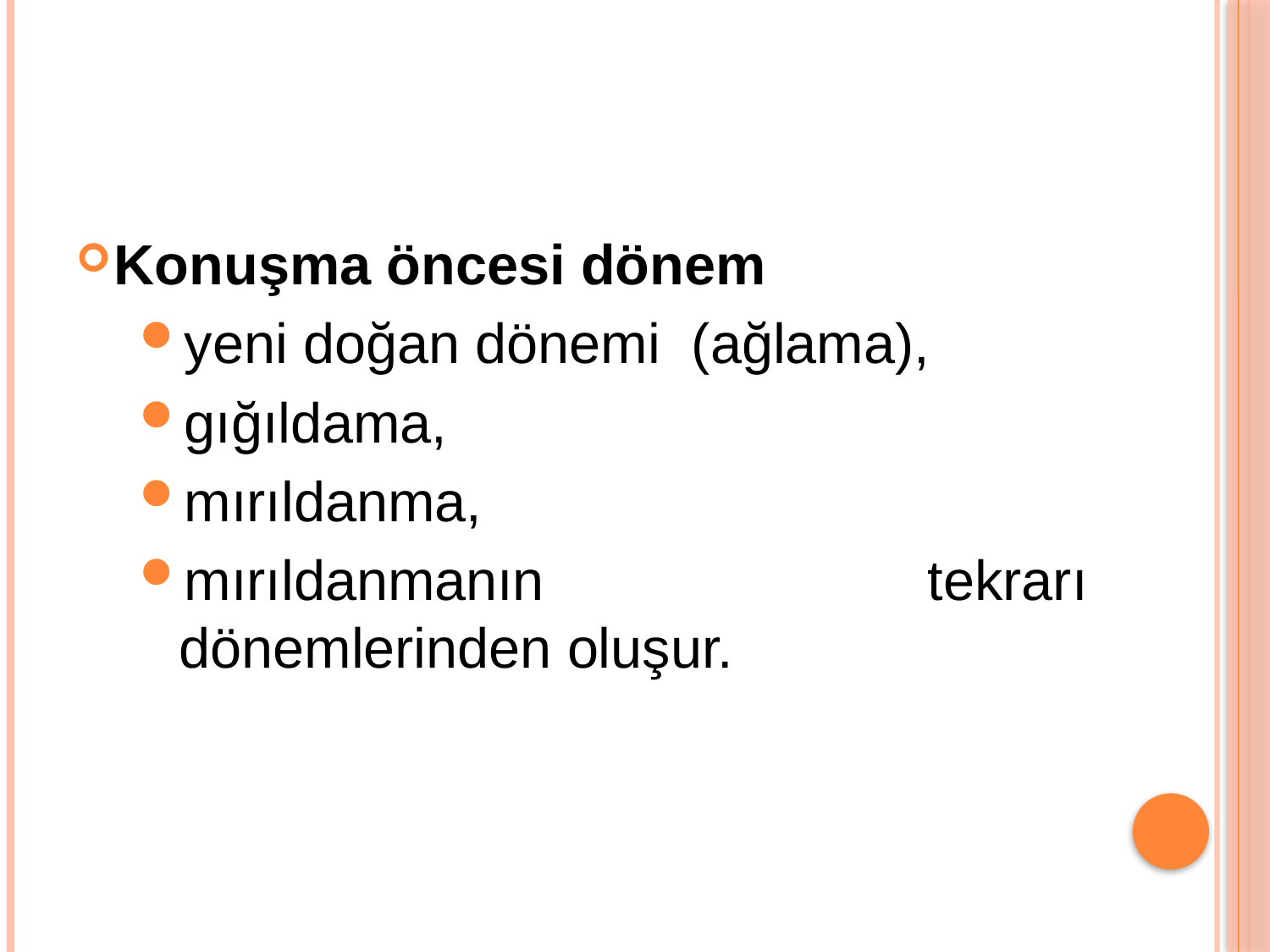

#
Konuşma öncesi dönem
yeni doğan dönemi  (ağlama),
gığıldama,
mırıldanma,
mırıldanmanın tekrarı dönemlerinden oluşur.